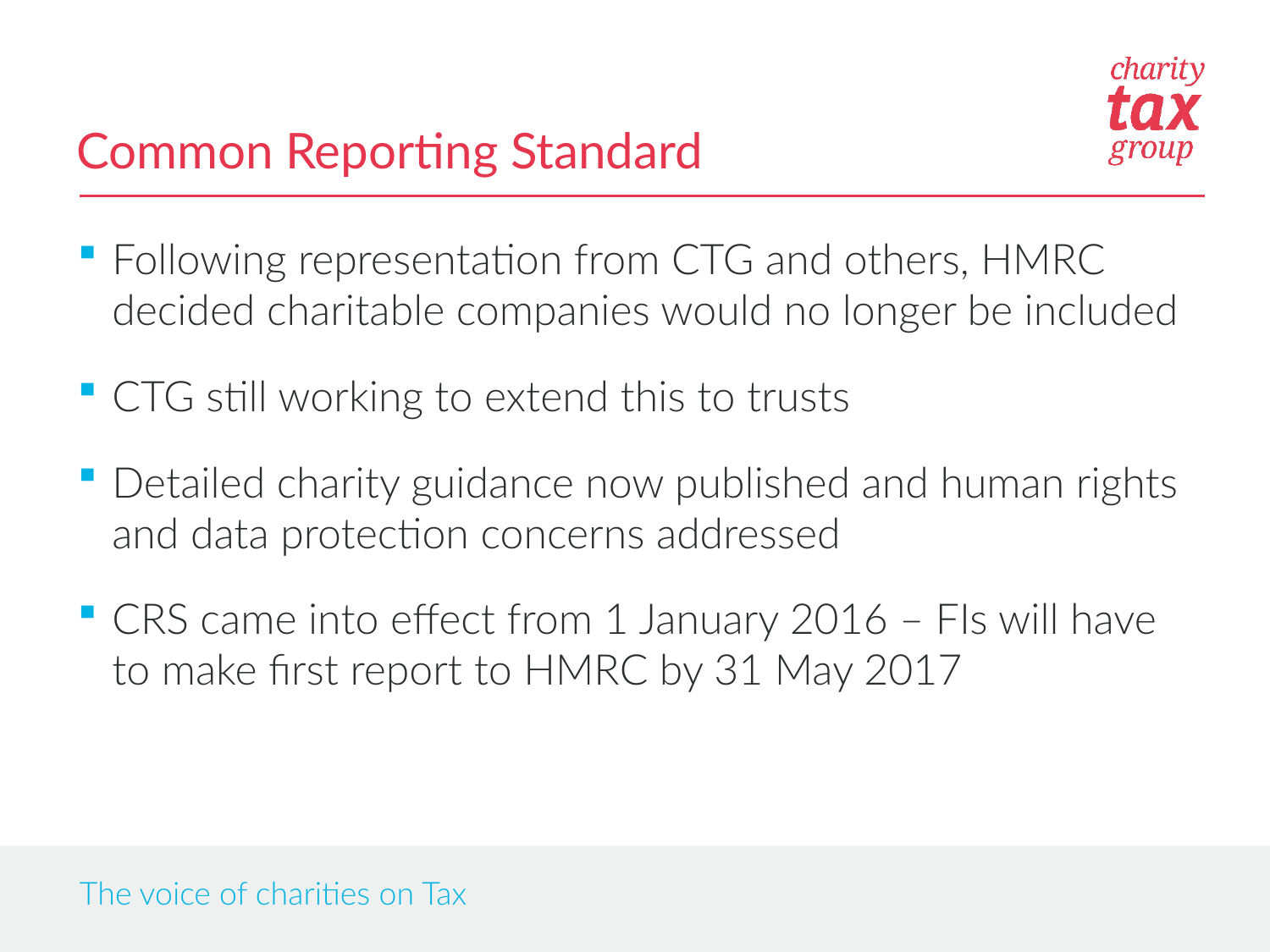

Common Reporting Standard
Following representation from CTG and others, HMRC decided charitable companies would no longer be included
CTG still working to extend this to trusts
Detailed charity guidance now published and human rights and data protection concerns addressed
CRS came into effect from 1 January 2016 – FIs will have to make first report to HMRC by 31 May 2017
The voice of charities on Tax